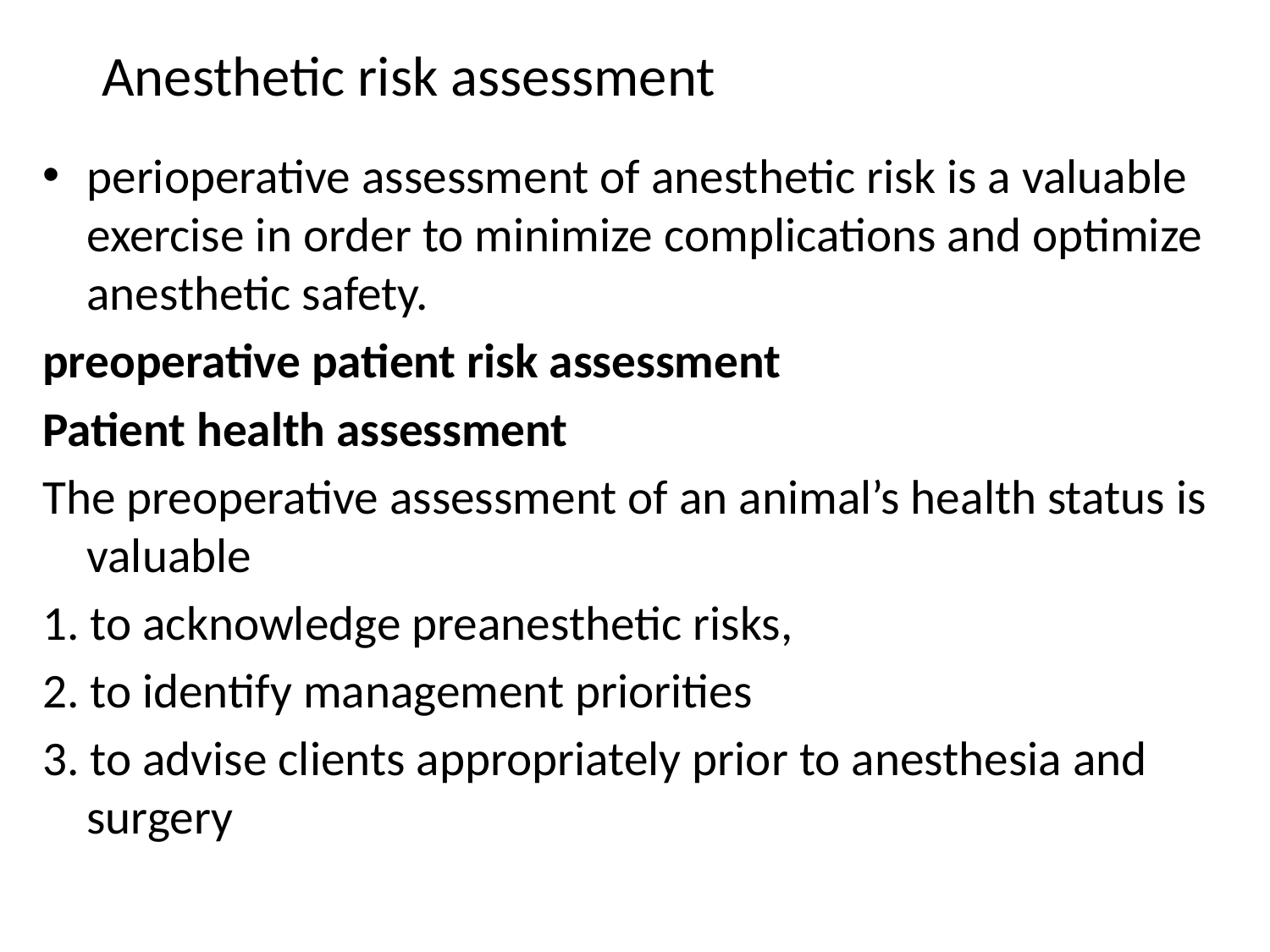

# Anesthetic risk assessment
perioperative assessment of anesthetic risk is a valuable exercise in order to minimize complications and optimize anesthetic safety.
preoperative patient risk assessment
Patient health assessment
The preoperative assessment of an animal’s health status is valuable
1. to acknowledge preanesthetic risks,
2. to identify management priorities
3. to advise clients appropriately prior to anesthesia and surgery